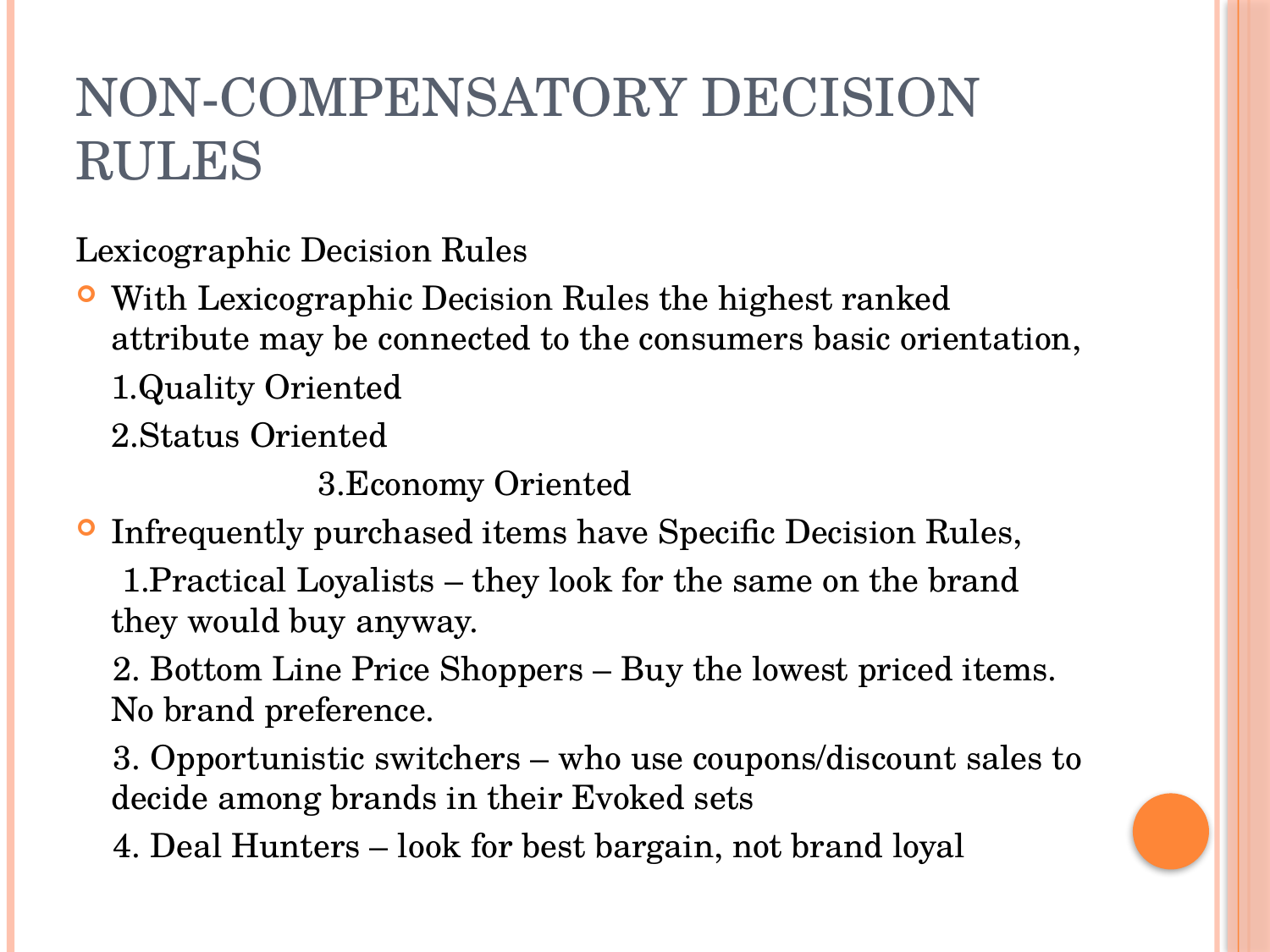

# Non-compensatory Decision Rules
Lexicographic Decision Rules
With Lexicographic Decision Rules the highest ranked attribute may be connected to the consumers basic orientation,
			1.Quality Oriented
			2.Status Oriented
                          3.Economy Oriented
Infrequently purchased items have Specific Decision Rules,
     1.Practical Loyalists – they look for the same on the brand they would buy anyway.
    2. Bottom Line Price Shoppers – Buy the lowest priced items. No brand preference.
    3. Opportunistic switchers – who use coupons/discount sales to decide among brands in their Evoked sets
    4. Deal Hunters – look for best bargain, not brand loyal